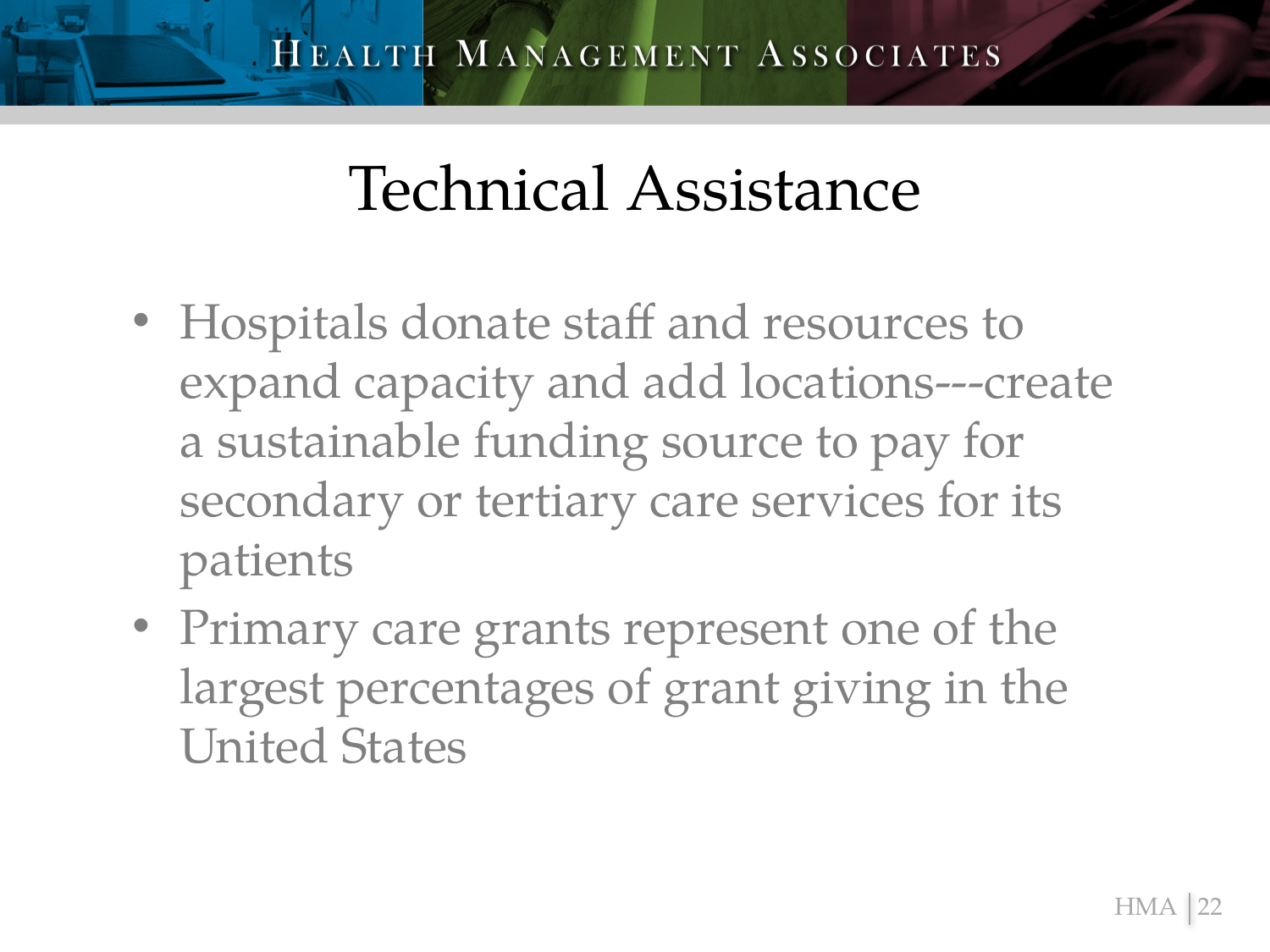

# Technical Assistance
Hospitals donate staff and resources to expand capacity and add locations---create a sustainable funding source to pay for secondary or tertiary care services for its patients
Primary care grants represent one of the largest percentages of grant giving in the United States

22